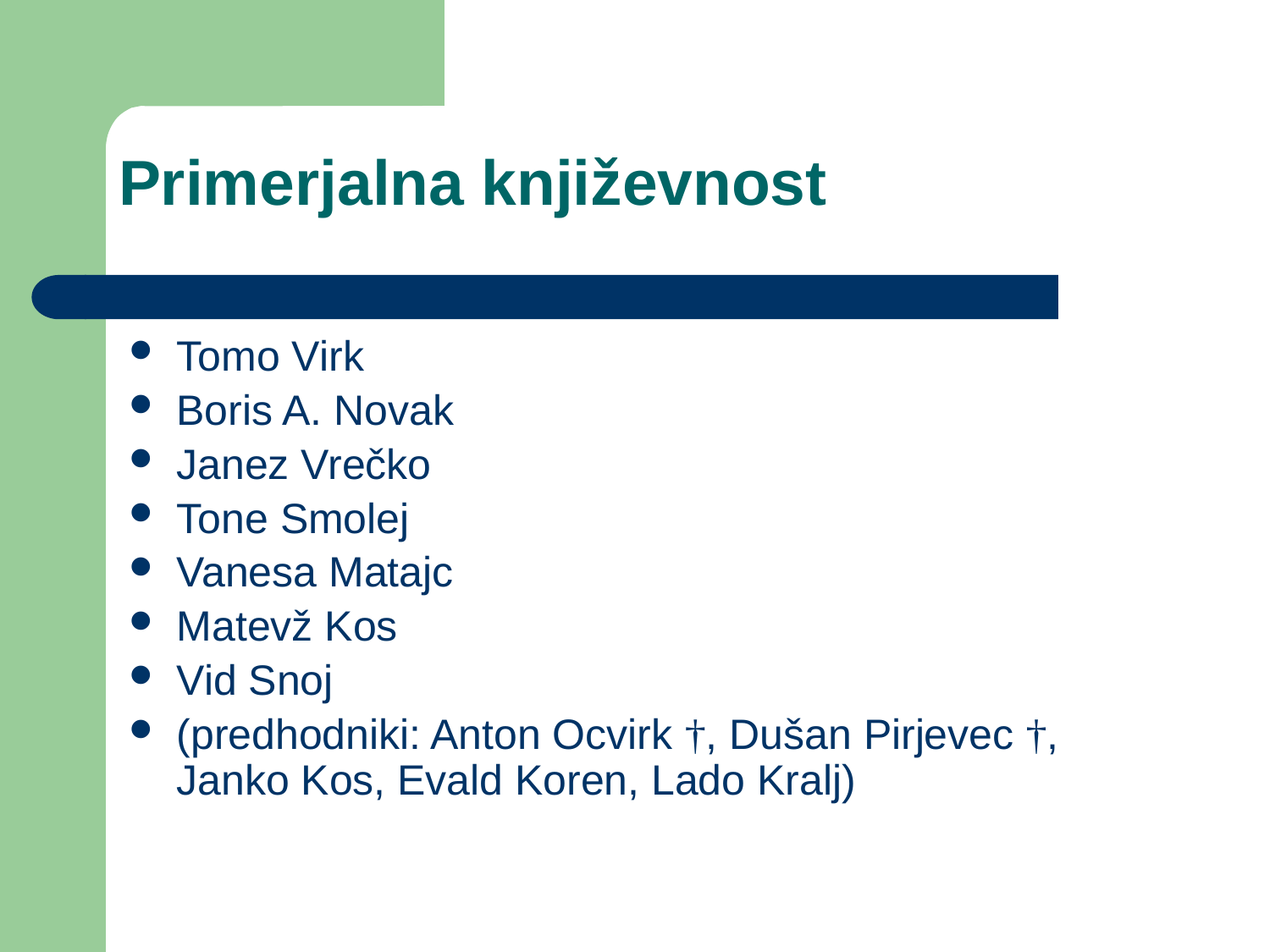

Primerjalna književnost
Tomo Virk
Boris A. Novak
Janez Vrečko
Tone Smolej
Vanesa Matajc
Matevž Kos
Vid Snoj
(predhodniki: Anton Ocvirk †, Dušan Pirjevec †, Janko Kos, Evald Koren, Lado Kralj)